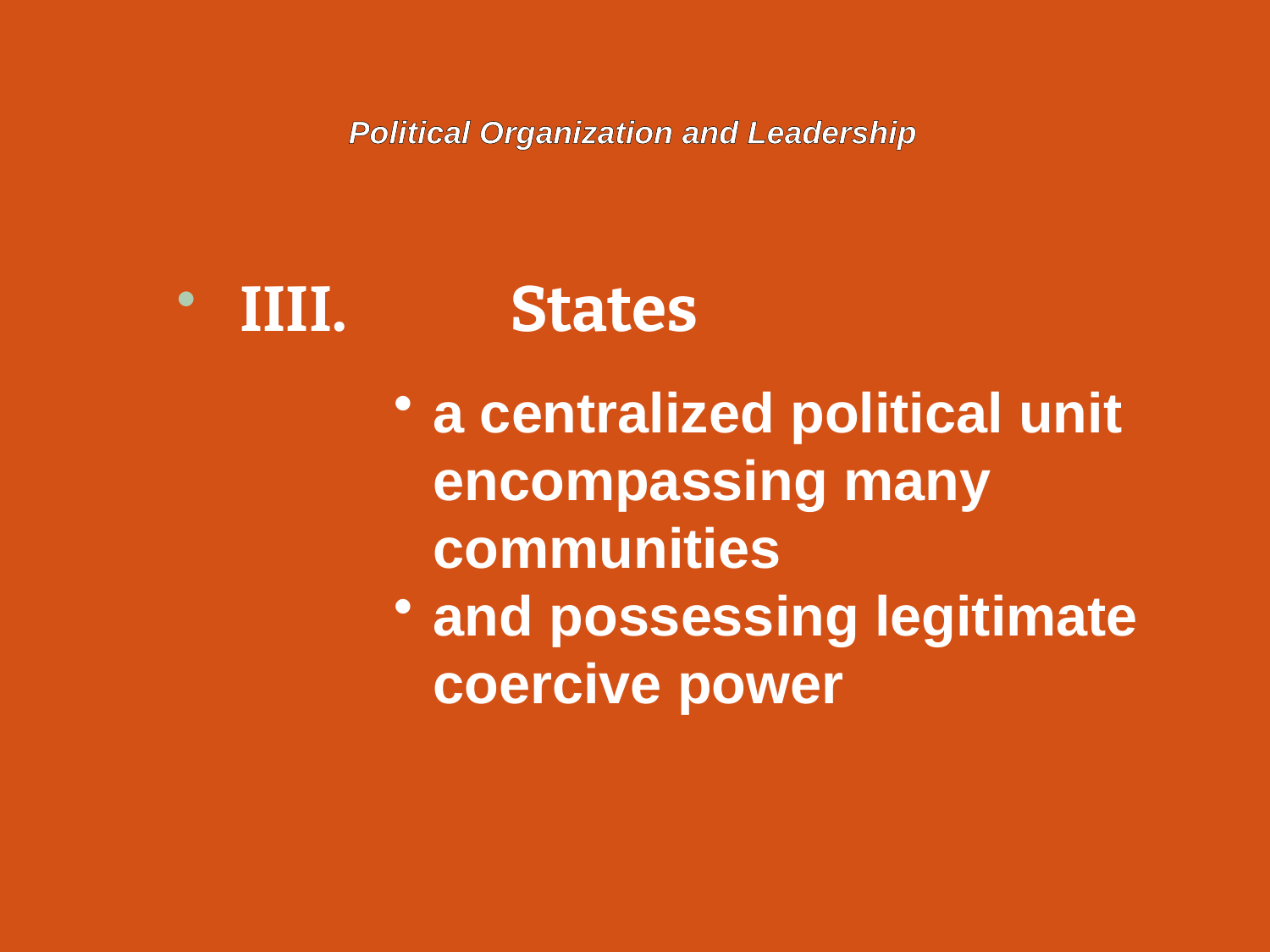

Political Organization and Leadership
IIII.	States
a centralized political unit encompassing many communities
and possessing legitimate coercive power